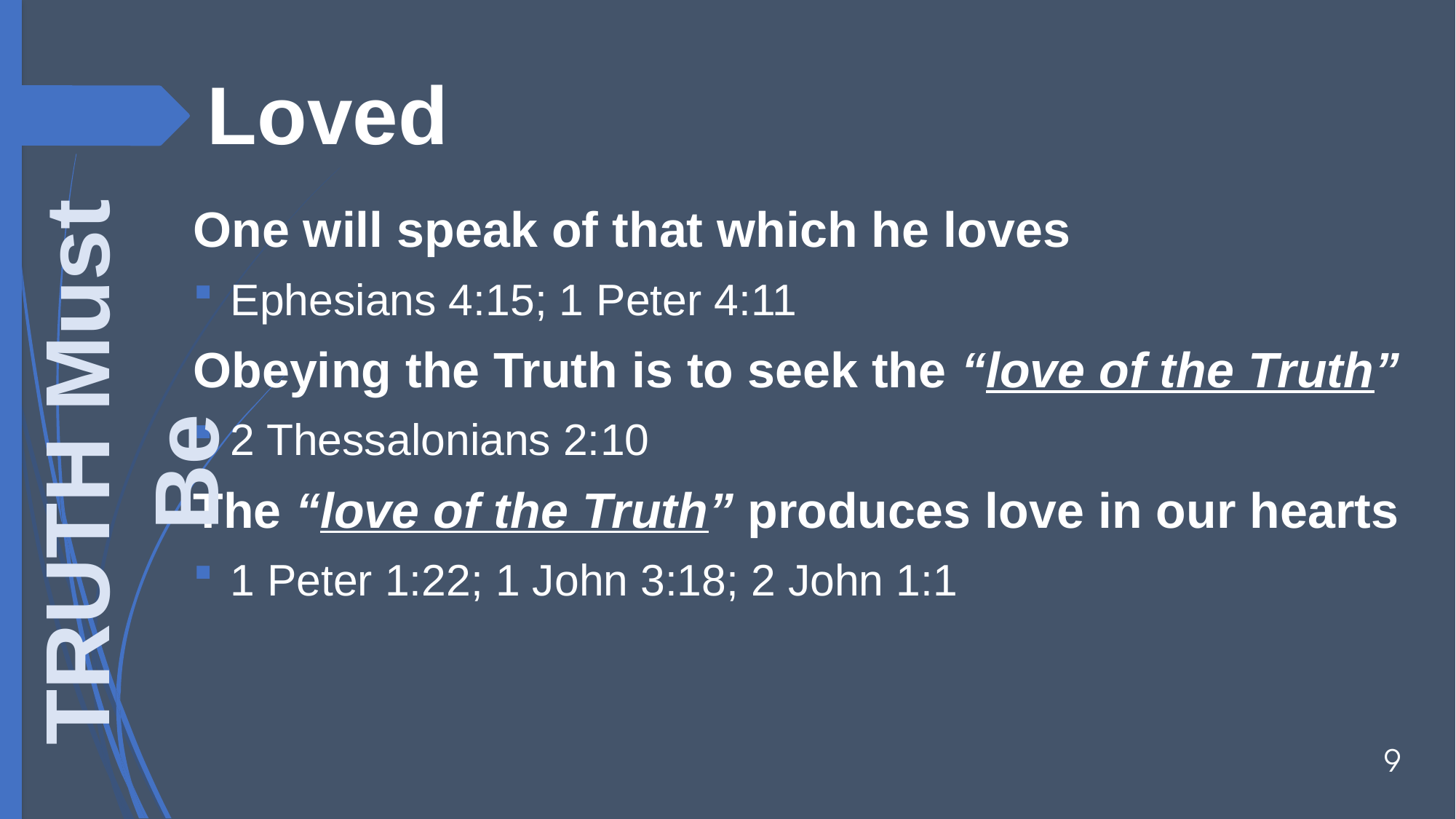

# Loved
One will speak of that which he loves
Ephesians 4:15; 1 Peter 4:11
Obeying the Truth is to seek the “love of the Truth”
2 Thessalonians 2:10
The “love of the Truth” produces love in our hearts
1 Peter 1:22; 1 John 3:18; 2 John 1:1

TRUTH Must Be
9